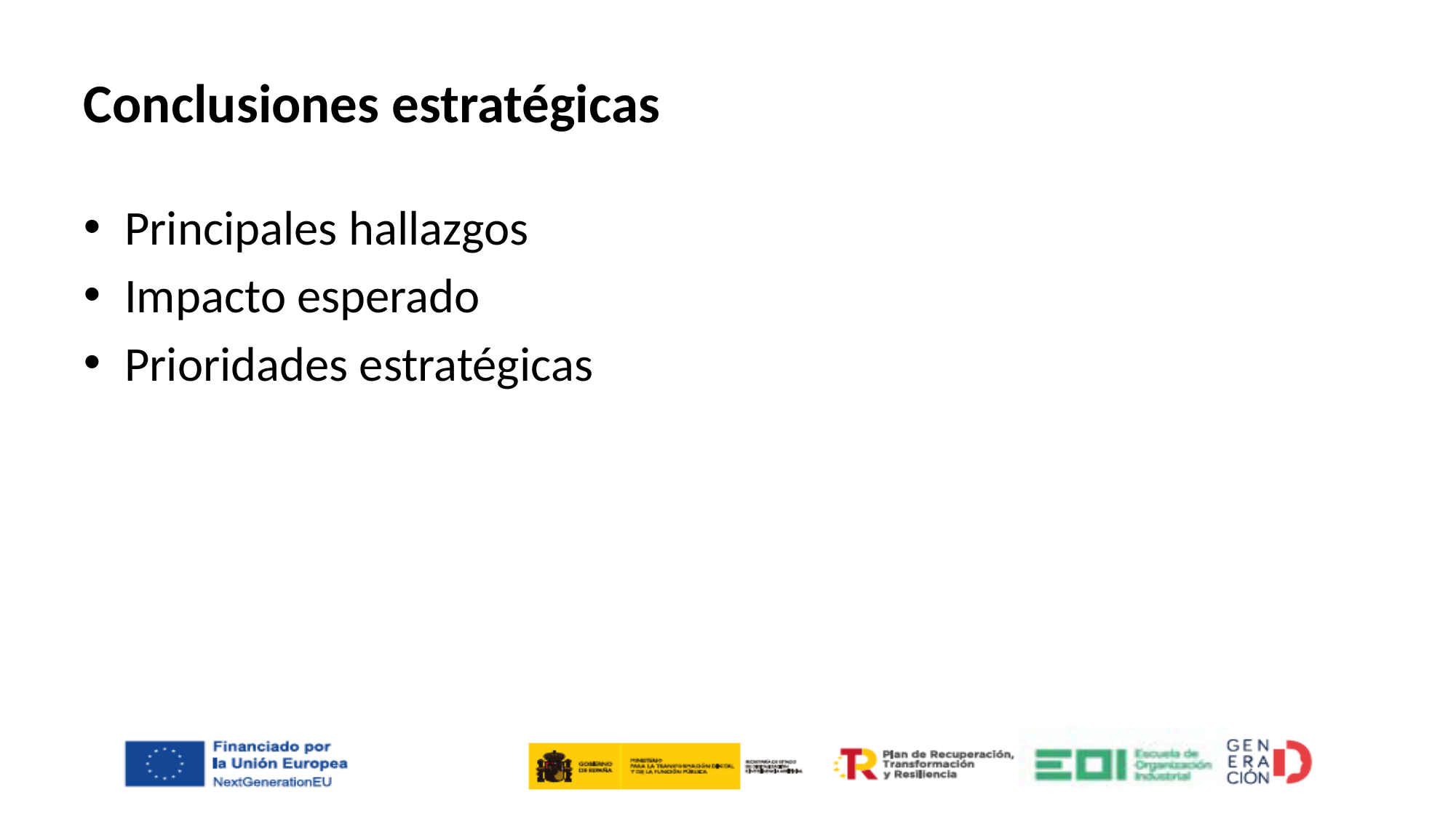

# Conclusiones estratégicas
Principales hallazgos
Impacto esperado
Prioridades estratégicas